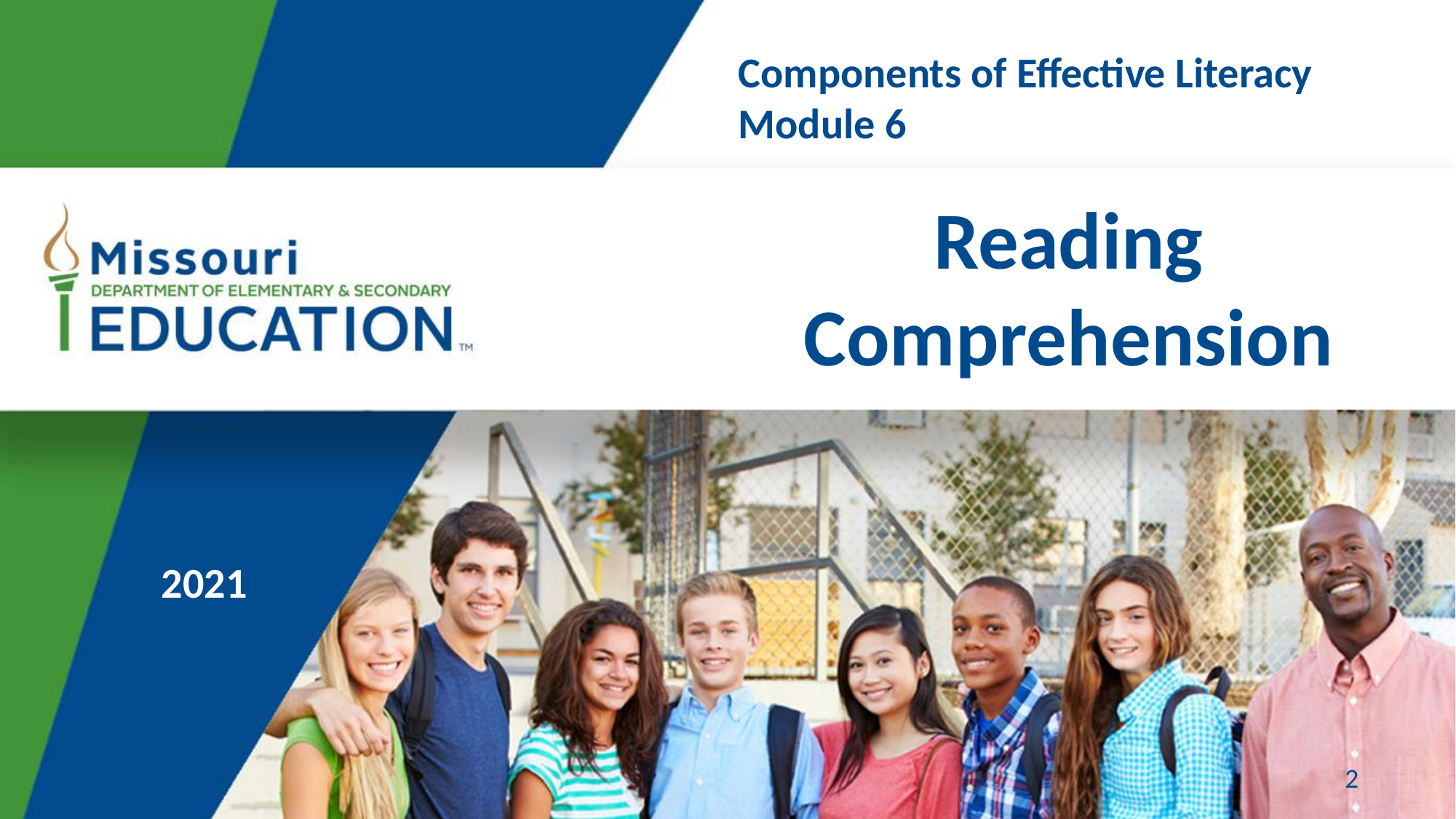

Components of Effective Literacy
Module 6
# Reading Comprehension
2021
2